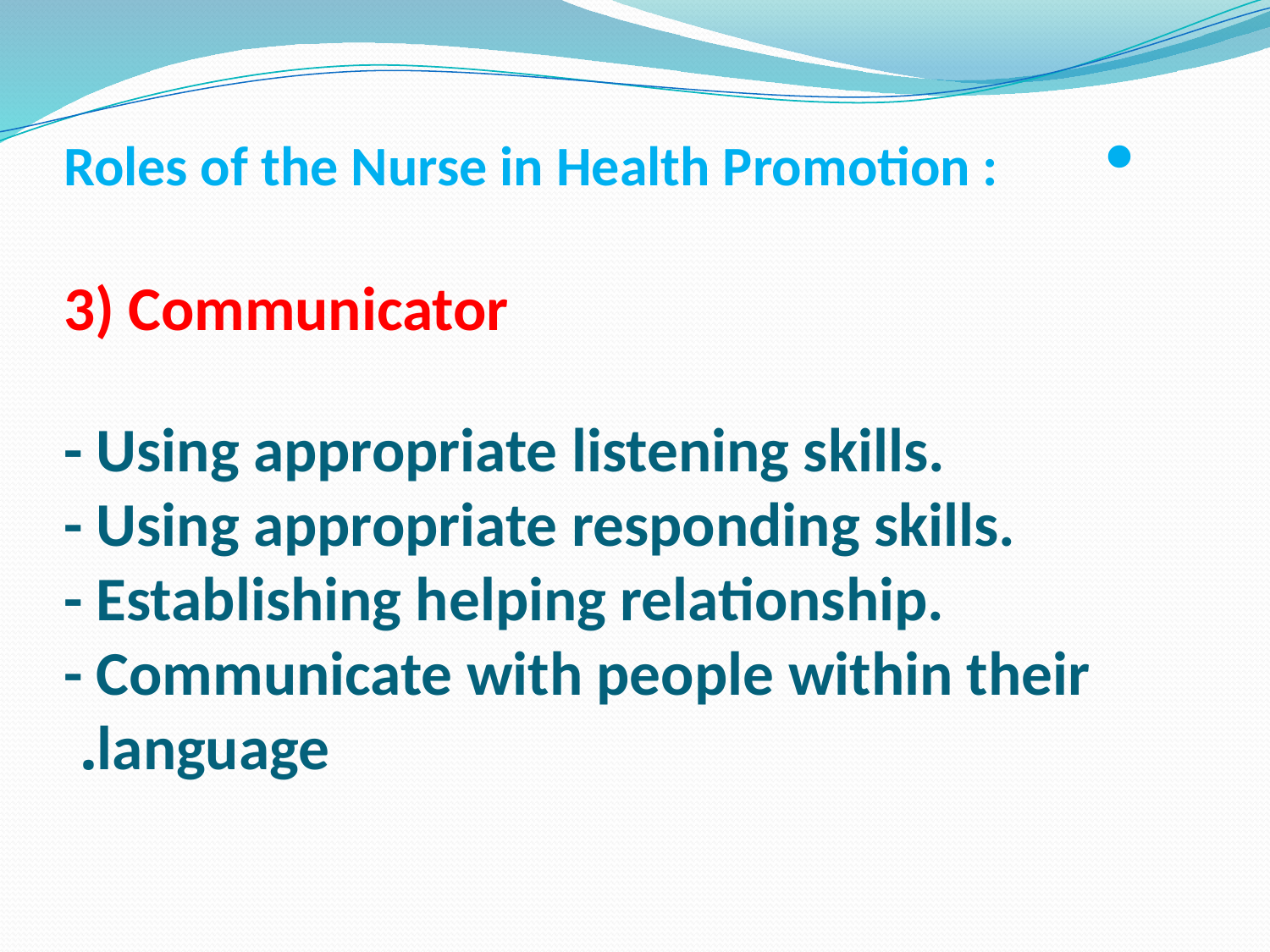

# • Roles of the Nurse in Health Promotion : 3) Communicator - Using appropriate listening skills. - Using appropriate responding skills. - Establishing helping relationship. - Communicate with people within their language.